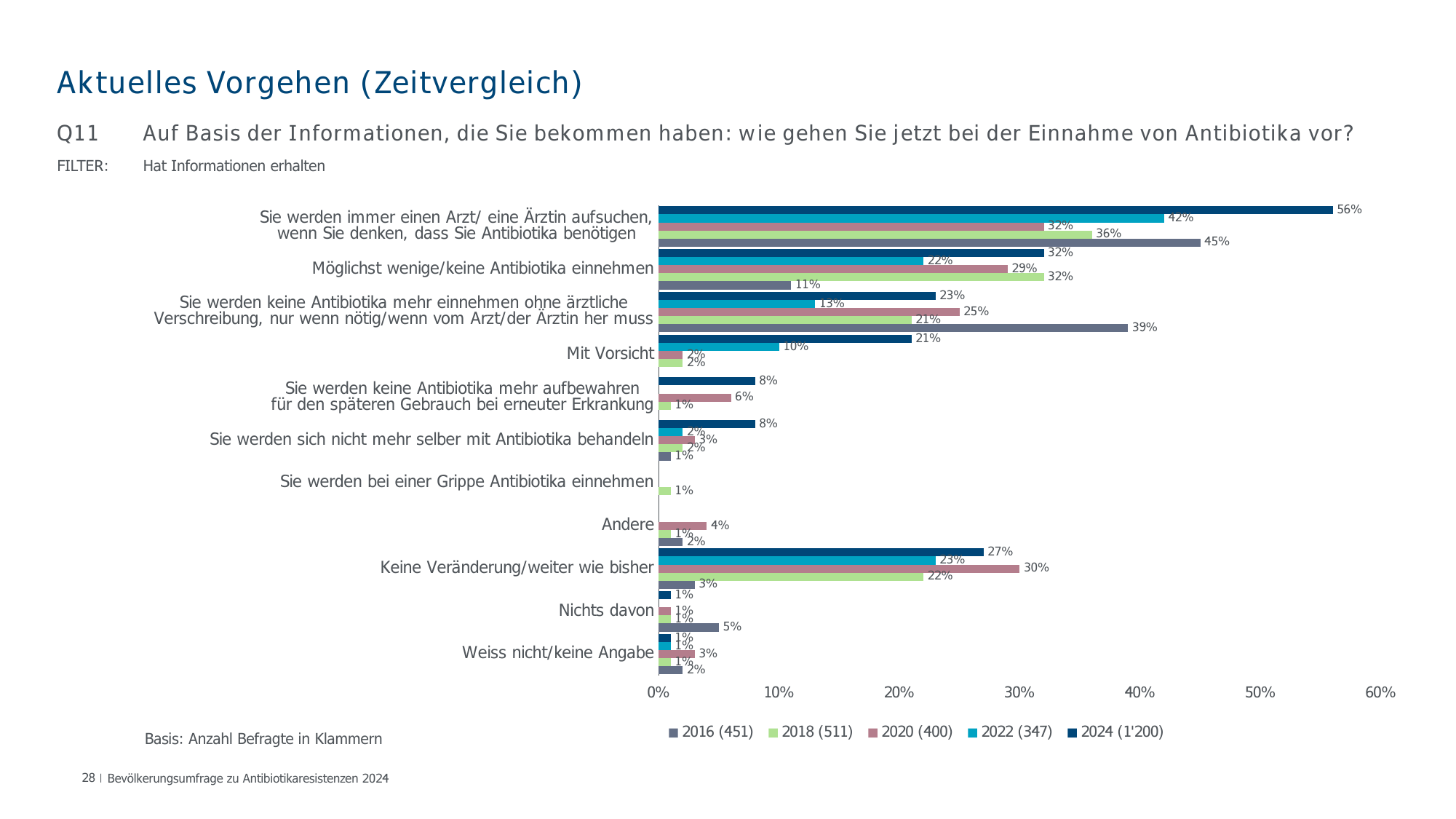

# Aktuelles Vorgehen (Zeitvergleich)
Q11	Auf Basis der Informationen, die Sie bekommen haben: wie gehen Sie jetzt bei der Einnahme von Antibiotika vor?
FILTER:	Hat Informationen erhalten

### Chart

| Category | 2024 (1'200) | 2022 (347) | 2020 (400) | 2018 (511) | 2016 (451) |
|---|---|---|---|---|---|
| Sie werden immer einen Arzt/ eine Ärztin aufsuchen,
wenn Sie denken, dass Sie Antibiotika benötigen | 0.56 | 0.42 | 0.32 | 0.36 | 0.45 |
| Möglichst wenige/keine Antibiotika einnehmen | 0.32 | 0.22 | 0.29 | 0.32 | 0.11 |
| Sie werden keine Antibiotika mehr einnehmen ohne ärztliche
Verschreibung, nur wenn nötig/wenn vom Arzt/der Ärztin her muss | 0.23 | 0.13 | 0.25 | 0.21 | 0.39 |
| Mit Vorsicht | 0.21 | 0.1 | 0.02 | 0.02 | None |
| Sie werden keine Antibiotika mehr aufbewahren
für den späteren Gebrauch bei erneuter Erkrankung | 0.08 | None | 0.06 | 0.01 | None |
| Sie werden sich nicht mehr selber mit Antibiotika behandeln | 0.08 | 0.02 | 0.03 | 0.02 | 0.01 |
| Sie werden bei einer Grippe Antibiotika einnehmen | None | None | None | 0.01 | None |
| Andere | None | None | 0.04 | 0.01 | 0.02 |
| Keine Veränderung/weiter wie bisher | 0.27 | 0.23 | 0.3 | 0.22 | 0.03 |
| Nichts davon | 0.01 | None | 0.01 | 0.01 | 0.05 |
| Weiss nicht/keine Angabe | 0.01 | 0.01 | 0.03 | 0.01 | 0.02 |
Basis: 137 Befragte

Basis: Anzahl Befragte in Klammern
28 |
Bevölkerungsumfrage zu Antibiotikaresistenzen 2024